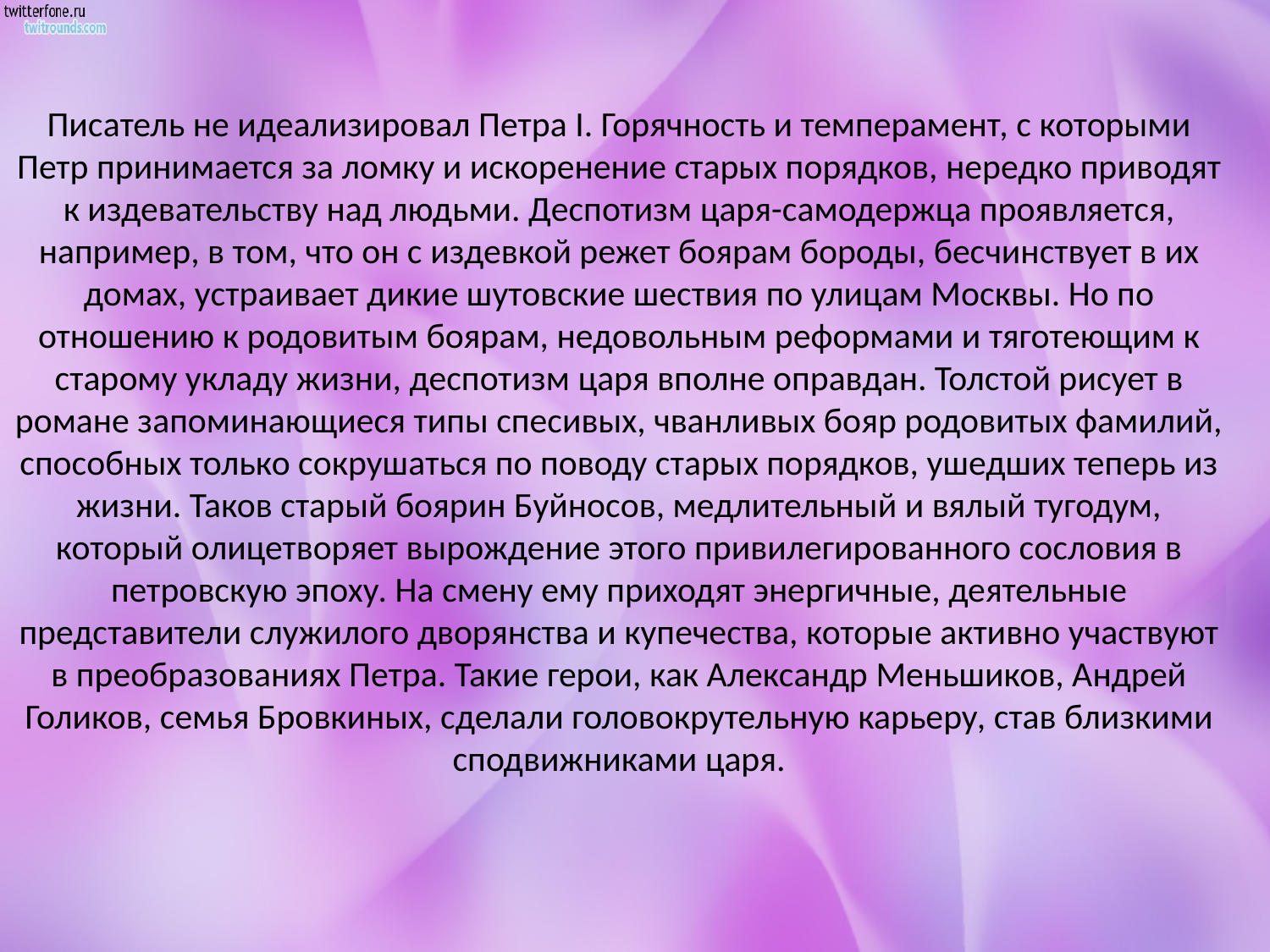

Писатель не идеализировал Петра I. Горячность и темперамент, с которыми Петр принимается за ломку и искоренение старых порядков, нередко приводят к издевательству над людьми. Деспотизм царя-самодержца проявляется, например, в том, что он с издевкой режет боярам бороды, бесчинствует в их домах, устраивает дикие шутовские шествия по улицам Москвы. Но по отношению к родовитым боярам, недовольным реформами и тяготеющим к старому укладу жизни, деспотизм царя вполне оправдан. Толстой рисует в романе запоминающиеся типы спесивых, чванливых бояр родовитых фамилий, способных только сокрушаться по поводу старых порядков, ушедших теперь из жизни. Таков старый боярин Буйносов, медлительный и вялый тугодум, который олицетворяет вырождение этого привилегированного сословия в петровскую эпоху. На смену ему приходят энергичные, деятельные представители служилого дворянства и купечества, которые активно участвуют в преобразованиях Петра. Такие герои, как Александр Меньшиков, Андрей Голиков, семья Бровкиных, сделали головокрутельную карьеру, став близкими сподвижниками царя.